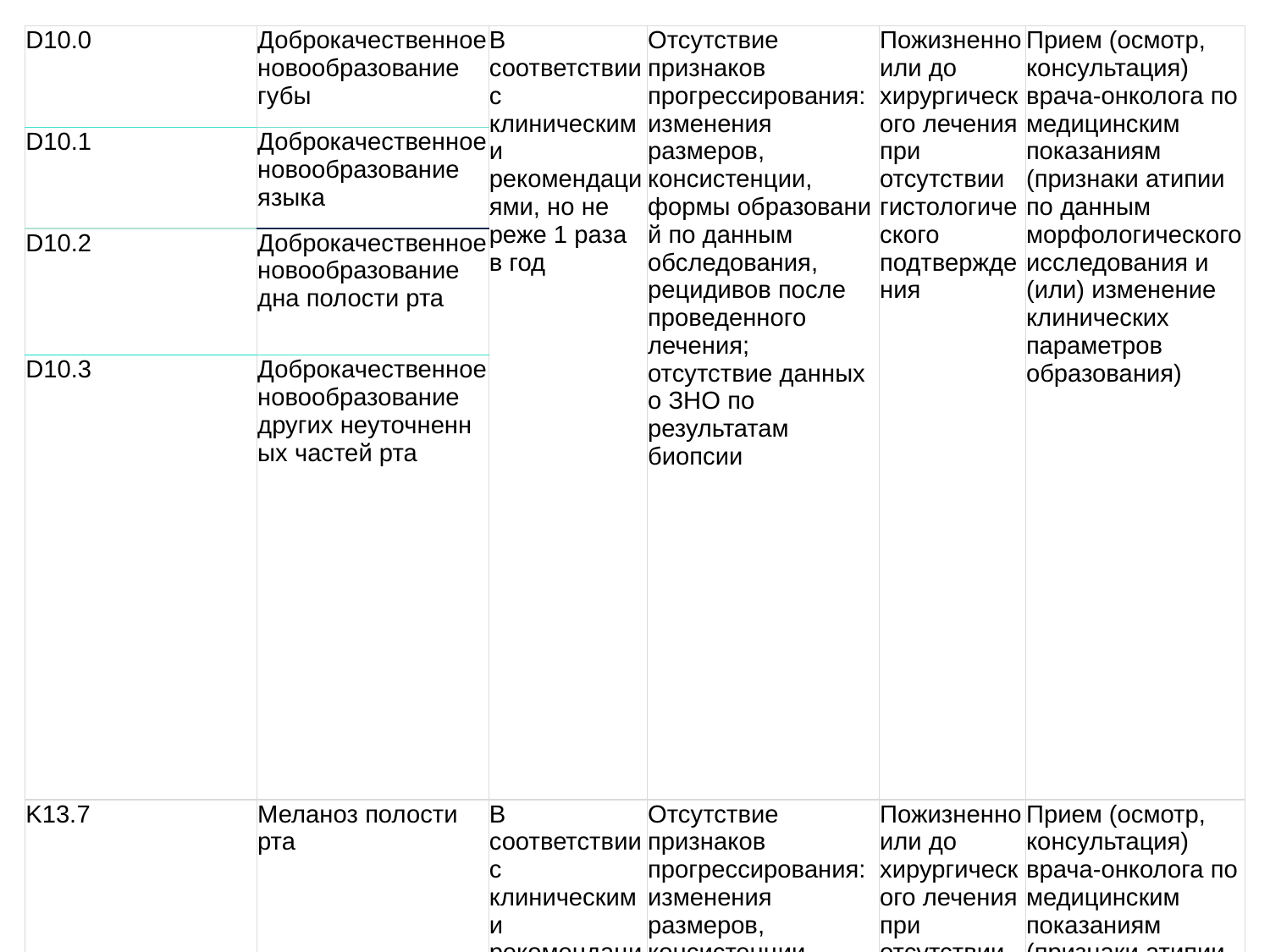

| D10.0 | Доброкачественное новообразование губы | В соответствии с клиническими рекомендациями, но не реже 1 раза в год | Отсутствие признаков прогрессирования: изменения размеров, консистенции, формы образований по данным обследования, рецидивов после проведенного лечения; отсутствие данных о ЗНО по результатам биопсии | Пожизненно или до хирургического лечения при отсутствии гистологического подтверждения | Прием (осмотр, консультация) врача-онколога по медицинским показаниям (признаки атипии по данным морфологического исследования и (или) изменение клинических параметров образования) |
| --- | --- | --- | --- | --- | --- |
| D10.1 | Доброкачественное новообразование языка |  |  |  |  |
| D10.2 | Доброкачественное новообразование дна полости рта |  |  |  |  |
| D10.3 | Доброкачественное новообразование других неуточненных частей рта |  |  |  |  |
| K13.7 | Меланоз полости рта | В соответствии с клиническими рекомендациями, но не реже 1 раза в год | Отсутствие признаков прогрессирования: изменения размеров, консистенции, формы образований по данным обследования; отсутствие данных о ЗНО по результатам биопсии | Пожизненно или до хирургического лечения при отсутствии гистологического подтверждения | Прием (осмотр, консультация) врача-онколога по медицинским показаниям (признаки атипии по данным морфологического исследования и (или) изменение клинических параметров образования) |